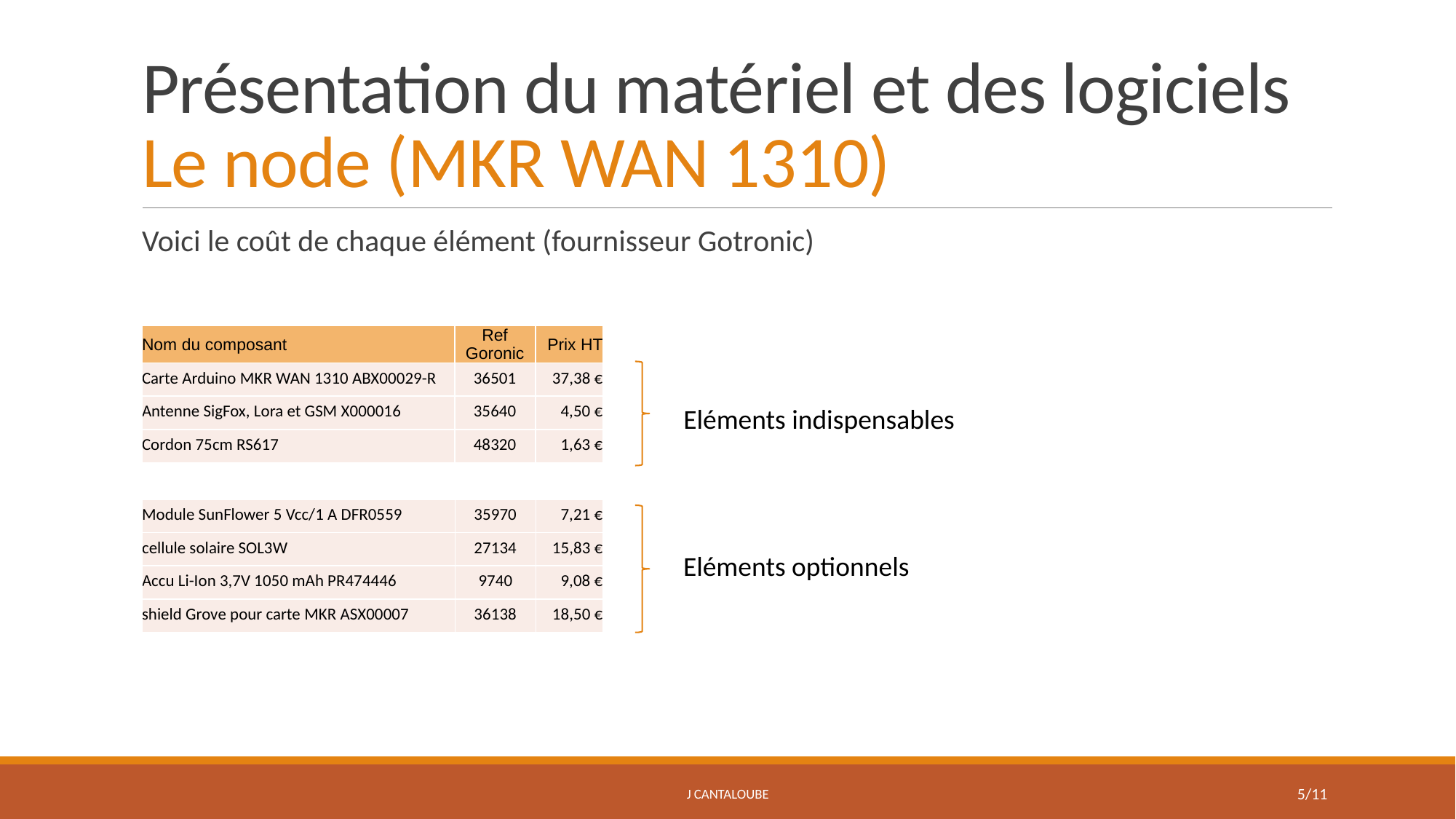

# Présentation du matériel et des logiciels Le node (MKR WAN 1310)
Voici le coût de chaque élément (fournisseur Gotronic)
| Nom du composant | Ref Goronic | Prix HT |
| --- | --- | --- |
| Carte Arduino MKR WAN 1310 ABX00029-R | 36501 | 37,38 € |
| Antenne SigFox, Lora et GSM X000016 | 35640 | 4,50 € |
| Cordon 75cm RS617 | 48320 | 1,63 € |

Eléments indispensables
| Module SunFlower 5 Vcc/1 A DFR0559 | 35970 | 7,21 € |
| --- | --- | --- |
| cellule solaire SOL3W | 27134 | 15,83 € |
| Accu Li-Ion 3,7V 1050 mAh PR474446 | 9740 | 9,08 € |
| shield Grove pour carte MKR ASX00007 | 36138 | 18,50 € |

Eléments optionnels
J Cantaloube
5/11